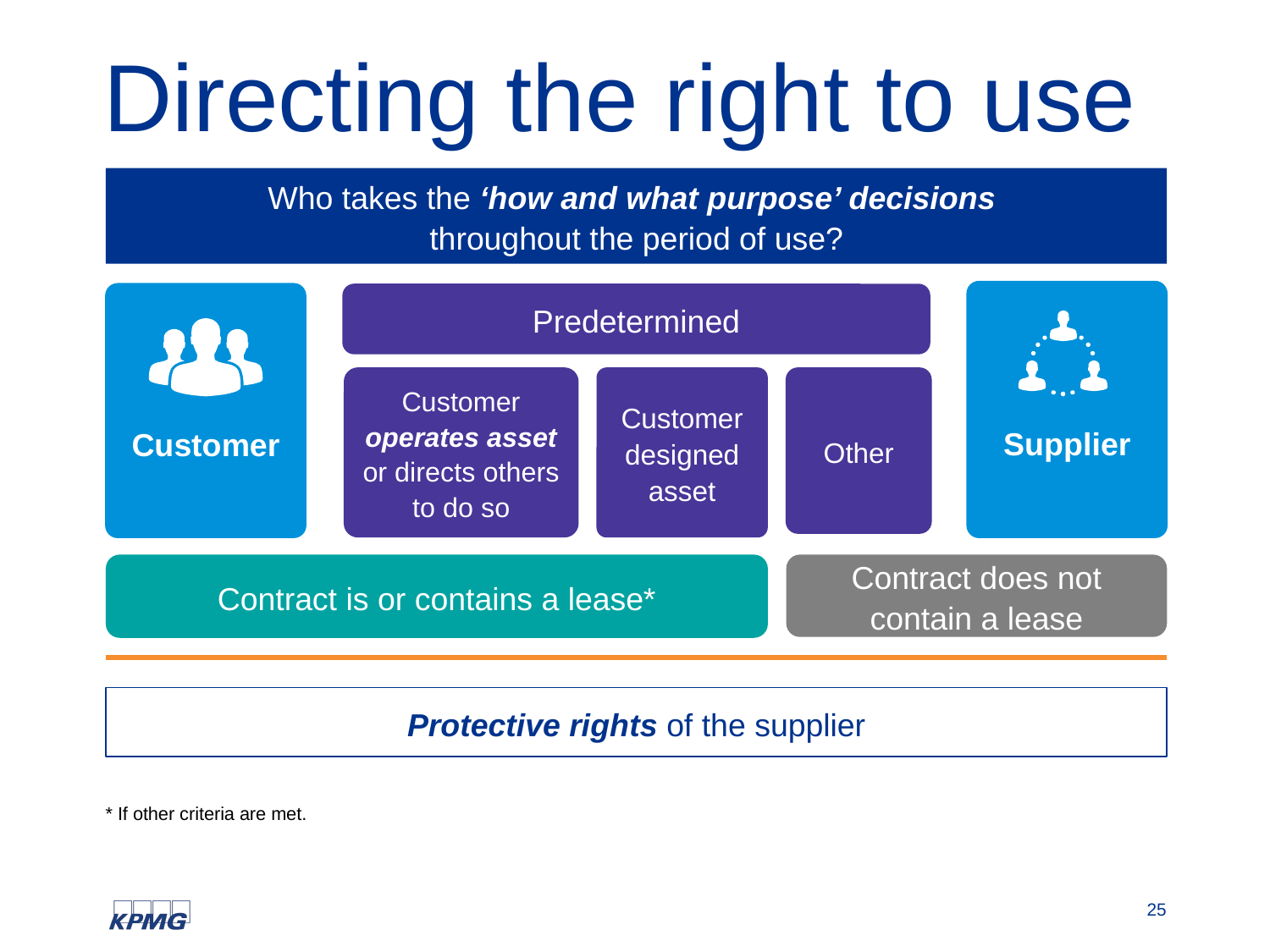

# Directing the right to use
Who takes the ‘how and what purpose’ decisions
throughout the period of use?
Supplier
Customer
Predetermined

Customer operates asset or directs others to do so
Customer designed asset
Other
Contract does not contain a lease
Contract is or contains a lease*
Protective rights of the supplier
* If other criteria are met.